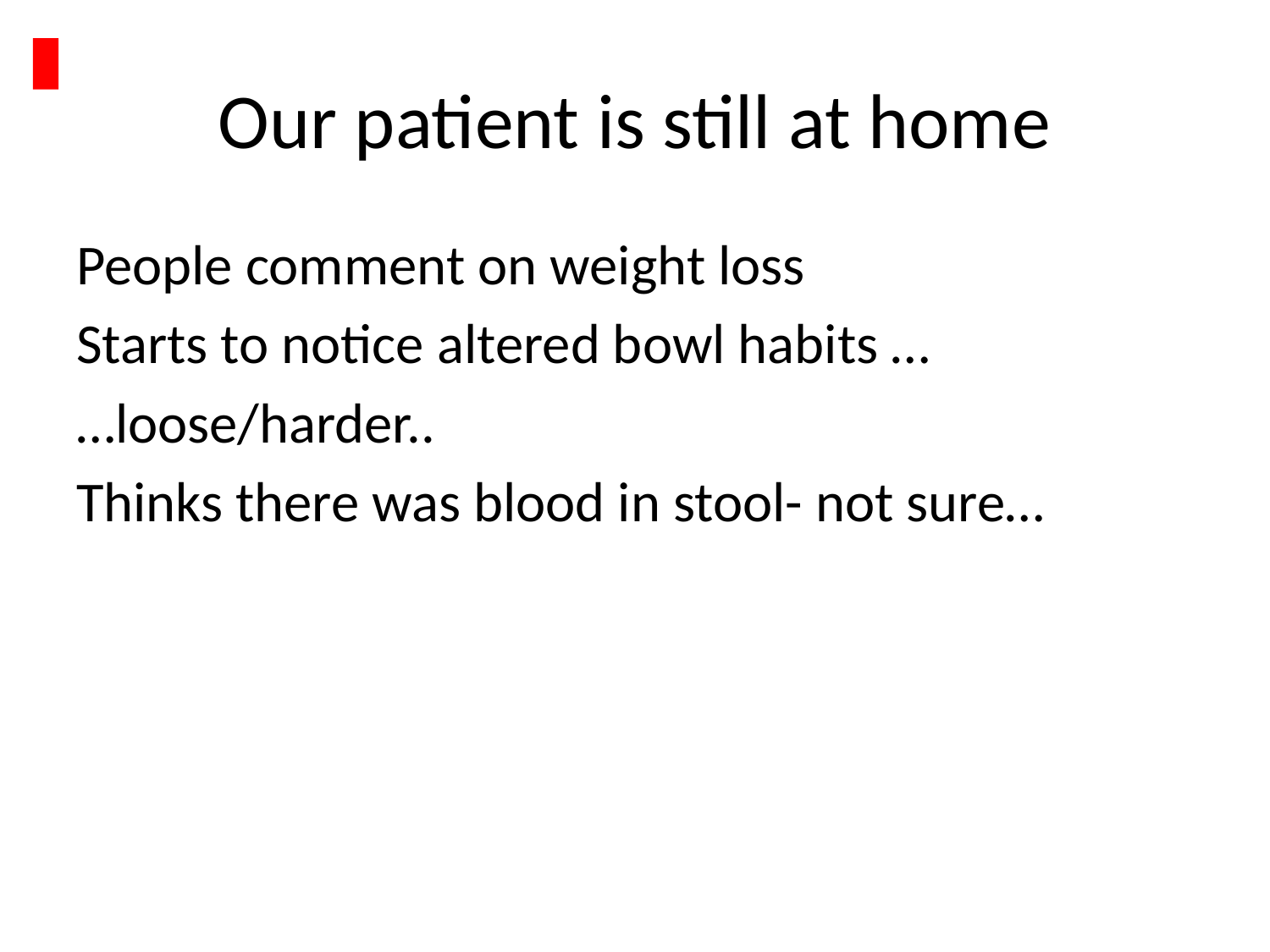

# Our patient is still at home
People comment on weight loss
Starts to notice altered bowl habits …
…loose/harder..
Thinks there was blood in stool- not sure…